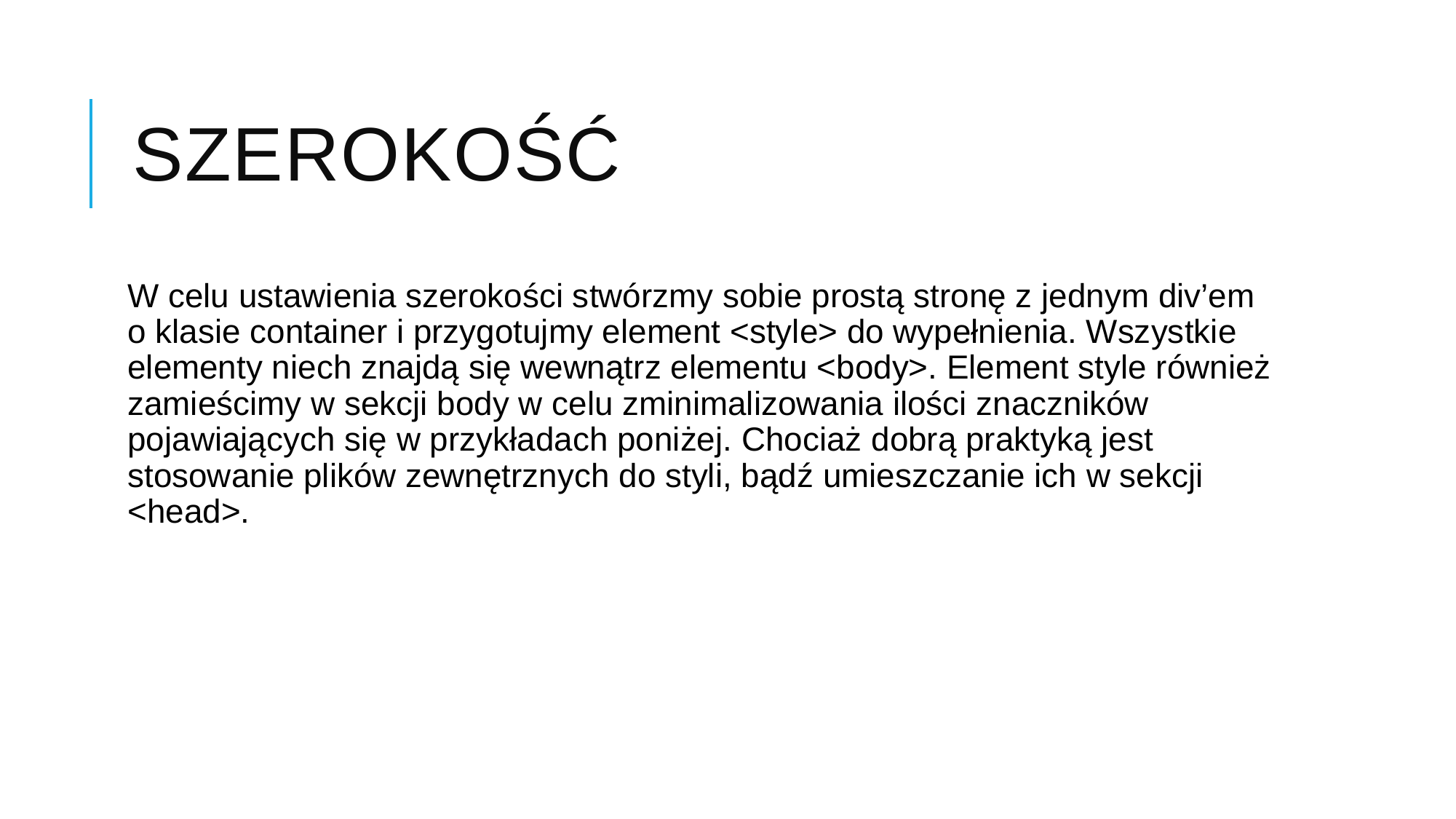

# Szerokość
W celu ustawienia szerokości stwórzmy sobie prostą stronę z jednym div’em o klasie container i przygotujmy element <style> do wypełnienia. Wszystkie elementy niech znajdą się wewnątrz elementu <body>. Element style również zamieścimy w sekcji body w celu zminimalizowania ilości znaczników pojawiających się w przykładach poniżej. Chociaż dobrą praktyką jest stosowanie plików zewnętrznych do styli, bądź umieszczanie ich w sekcji <head>.